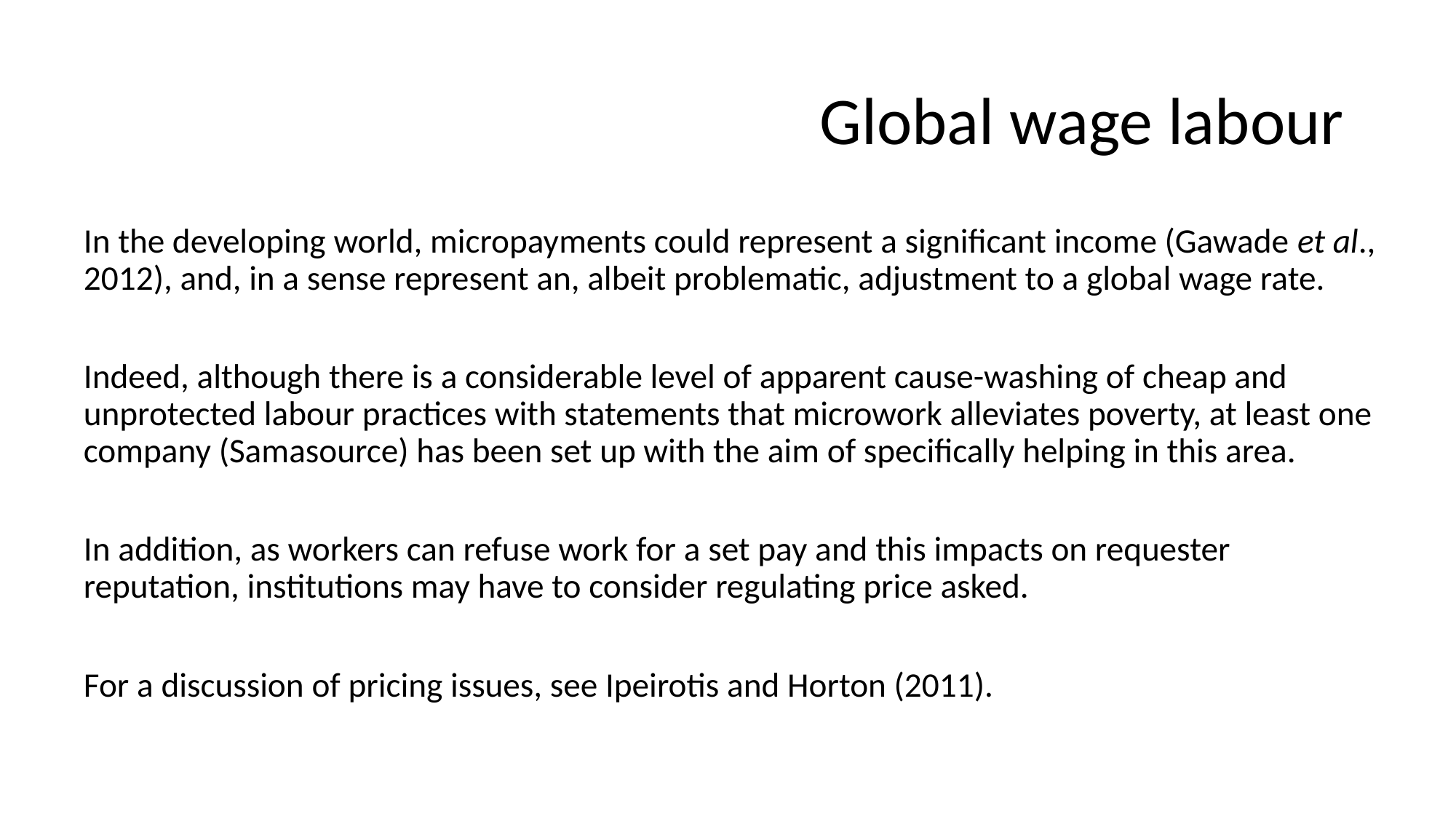

# Global wage labour
In the developing world, micropayments could represent a significant income (Gawade et al., 2012), and, in a sense represent an, albeit problematic, adjustment to a global wage rate.

Indeed, although there is a considerable level of apparent cause-washing of cheap and unprotected labour practices with statements that microwork alleviates poverty, at least one company (Samasource) has been set up with the aim of specifically helping in this area.

In addition, as workers can refuse work for a set pay and this impacts on requester reputation, institutions may have to consider regulating price asked.

For a discussion of pricing issues, see Ipeirotis and Horton (2011).